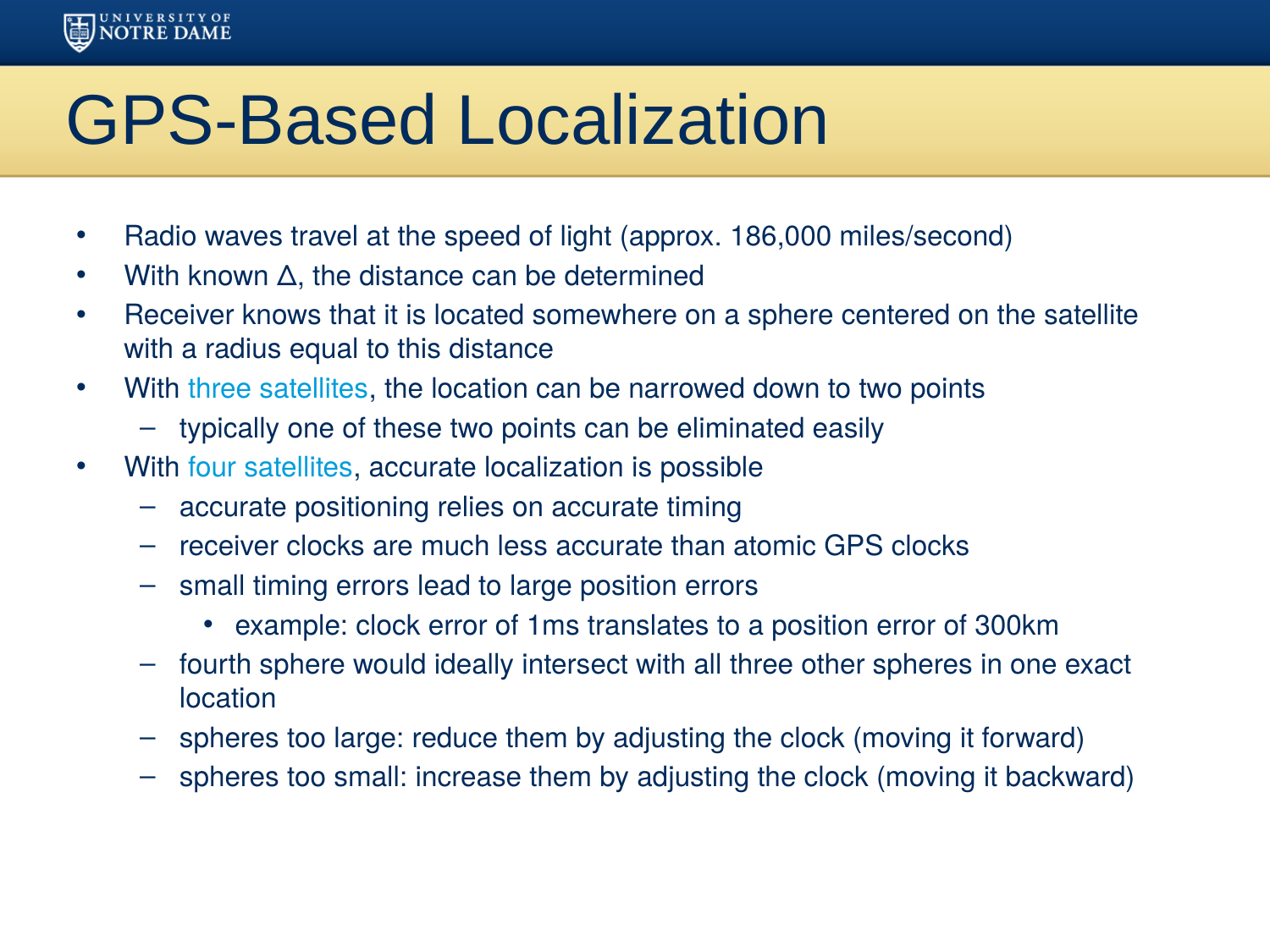

# GPS-Based Localization
Radio waves travel at the speed of light (approx. 186,000 miles/second)
With known Δ, the distance can be determined
Receiver knows that it is located somewhere on a sphere centered on the satellite with a radius equal to this distance
With three satellites, the location can be narrowed down to two points
typically one of these two points can be eliminated easily
With four satellites, accurate localization is possible
accurate positioning relies on accurate timing
receiver clocks are much less accurate than atomic GPS clocks
small timing errors lead to large position errors
example: clock error of 1ms translates to a position error of 300km
fourth sphere would ideally intersect with all three other spheres in one exact location
spheres too large: reduce them by adjusting the clock (moving it forward)
spheres too small: increase them by adjusting the clock (moving it backward)